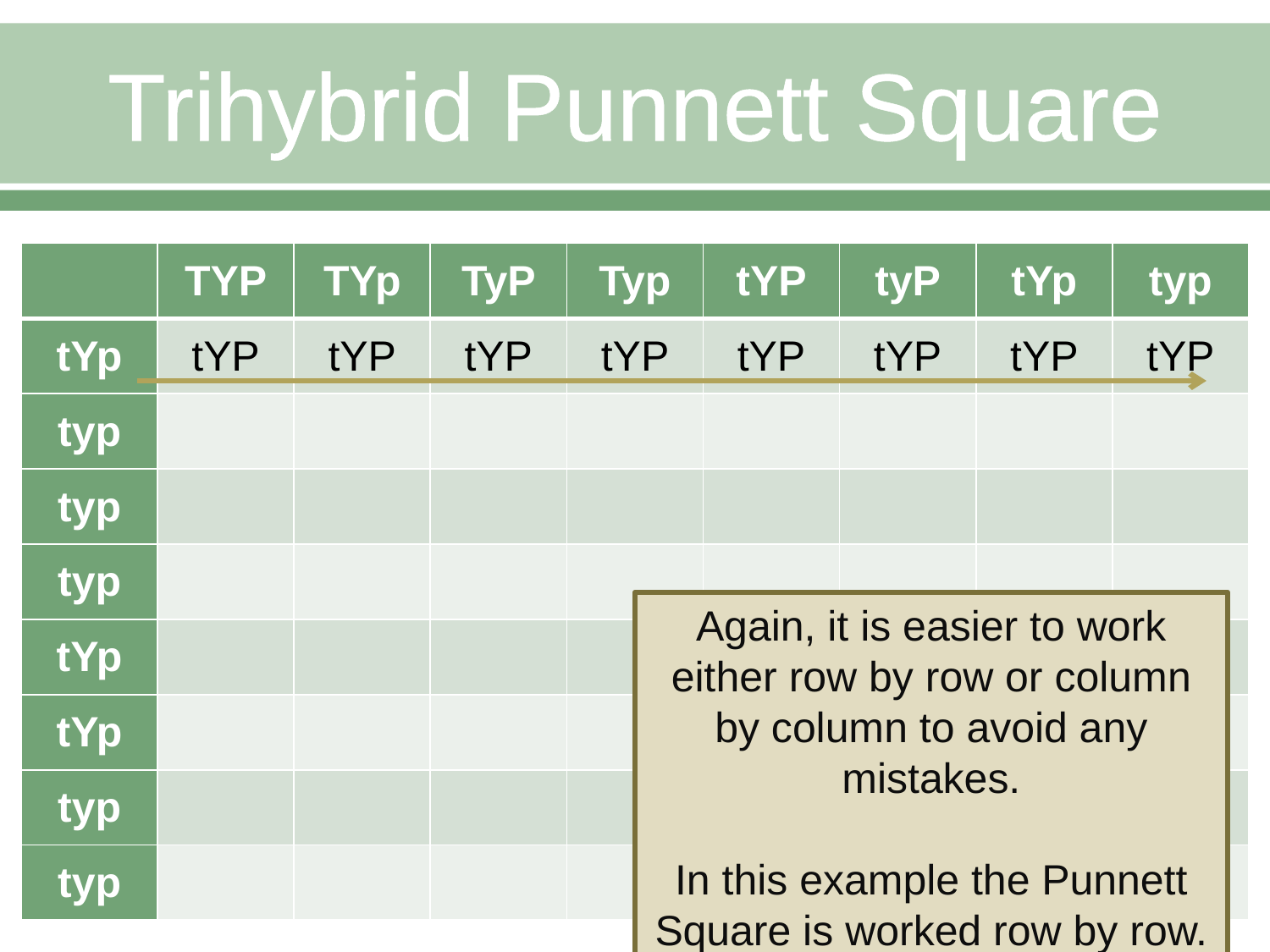

# Trihybrid Punnett Square
|  | TYP | TYp | TyP | Typ | tYP | tyP | tYp | typ |
| --- | --- | --- | --- | --- | --- | --- | --- | --- |
| tYp | tYP | tYP | tYP | tYP | tYP | tYP | tYP | tYP |
| typ |  |  |  |  |  |  |  |  |
| typ |  |  |  |  |  |  |  |  |
| typ |  |  |  |  |  |  |  |  |
| tYp |  |  |  |  |  |  |  |  |
| tYp |  |  |  |  |  |  |  |  |
| typ |  |  |  |  |  |  |  |  |
| typ |  |  |  |  |  |  |  |  |
Again, it is easier to work either row by row or column by column to avoid any mistakes.

In this example the Punnett Square is worked row by row.